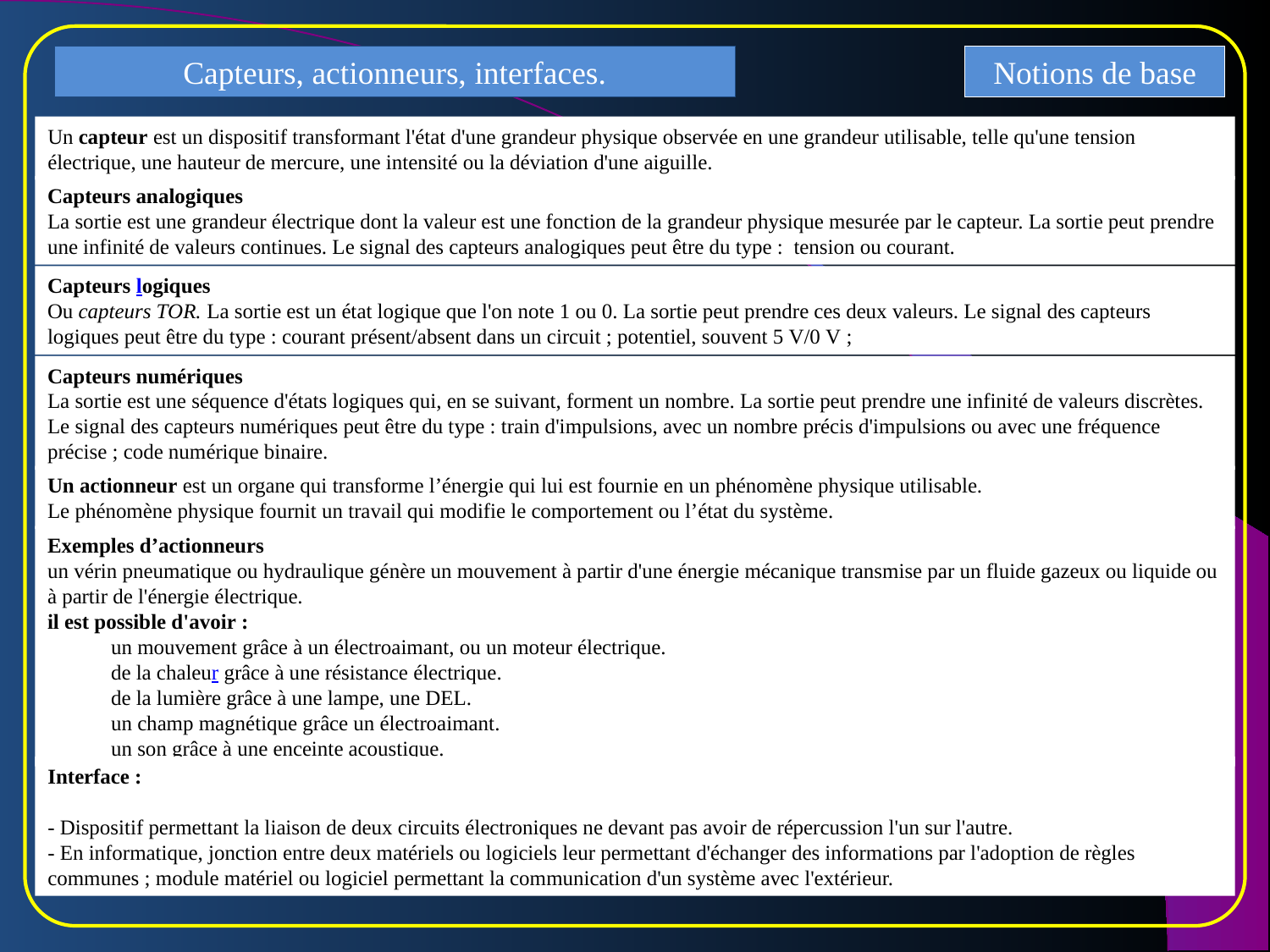

Capteurs, actionneurs, interfaces.
Notions de base
Un capteur est un dispositif transformant l'état d'une grandeur physique observée en une grandeur utilisable, telle qu'une tension électrique, une hauteur de mercure, une intensité ou la déviation d'une aiguille.
Capteurs analogiques
La sortie est une grandeur électrique dont la valeur est une fonction de la grandeur physique mesurée par le capteur. La sortie peut prendre une infinité de valeurs continues. Le signal des capteurs analogiques peut être du type :  tension ou courant.
Capteurs logiques
Ou capteurs TOR. La sortie est un état logique que l'on note 1 ou 0. La sortie peut prendre ces deux valeurs. Le signal des capteurs logiques peut être du type : courant présent/absent dans un circuit ; potentiel, souvent 5 V/0 V ;
Capteurs numériques
La sortie est une séquence d'états logiques qui, en se suivant, forment un nombre. La sortie peut prendre une infinité de valeurs discrètes. Le signal des capteurs numériques peut être du type : train d'impulsions, avec un nombre précis d'impulsions ou avec une fréquence précise ; code numérique binaire.
Un actionneur est un organe qui transforme l’énergie qui lui est fournie en un phénomène physique utilisable.
Le phénomène physique fournit un travail qui modifie le comportement ou l’état du système.
Exemples d’actionneurs
un vérin pneumatique ou hydraulique génère un mouvement à partir d'une énergie mécanique transmise par un fluide gazeux ou liquide ou à partir de l'énergie électrique.
il est possible d'avoir :
un mouvement grâce à un électroaimant, ou un moteur électrique.
de la chaleur grâce à une résistance électrique.
de la lumière grâce à une lampe, une DEL.
un champ magnétique grâce un électroaimant.
un son grâce à une enceinte acoustique.
Interface :

- Dispositif permettant la liaison de deux circuits électroniques ne devant pas avoir de répercussion l'un sur l'autre.
- En informatique, jonction entre deux matériels ou logiciels leur permettant d'échanger des informations par l'adoption de règles communes ; module matériel ou logiciel permettant la communication d'un système avec l'extérieur.